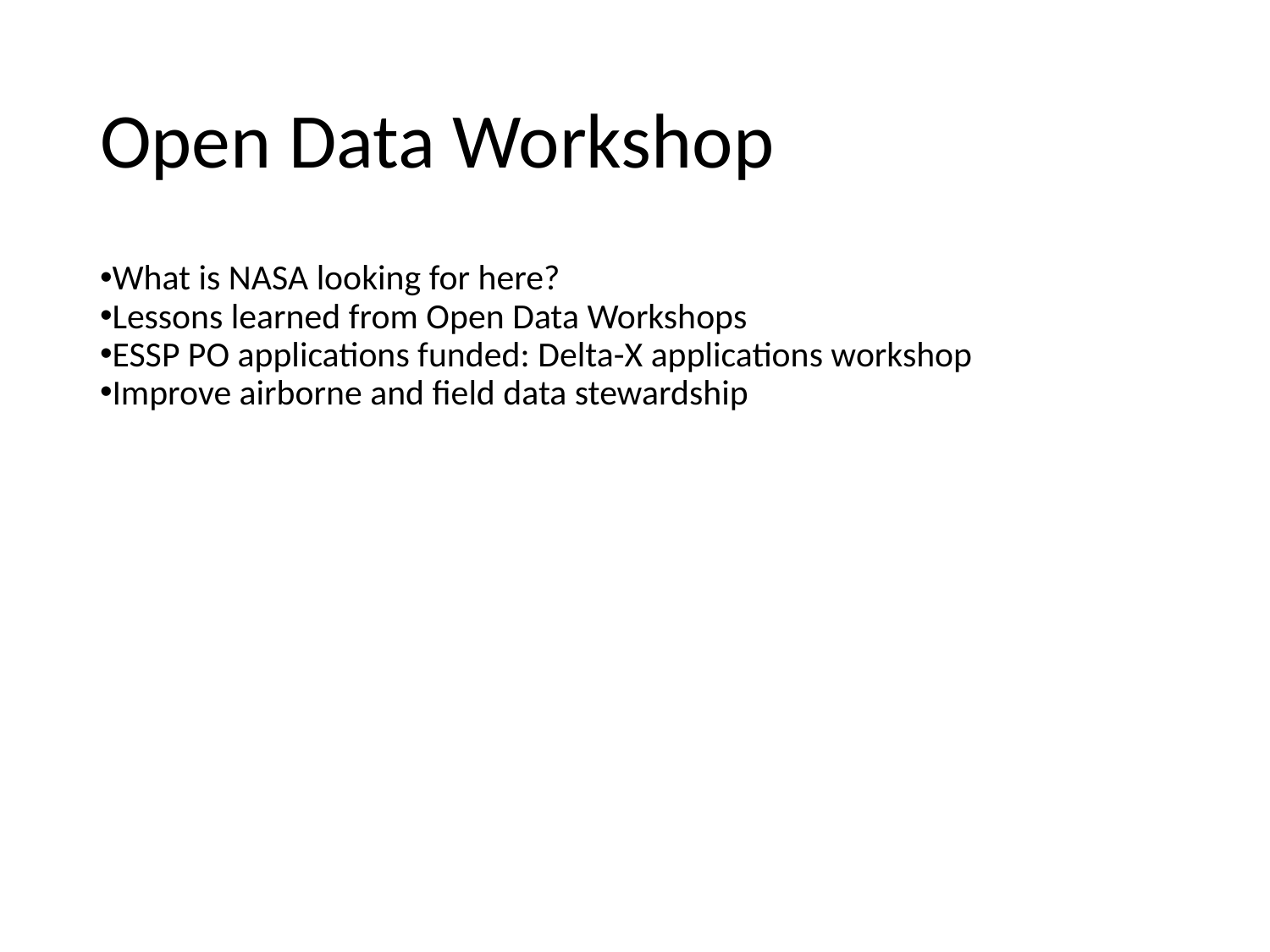

# Open Data Workshop
What is NASA looking for here?
Lessons learned from Open Data Workshops
ESSP PO applications funded: Delta-X applications workshop
Improve airborne and field data stewardship